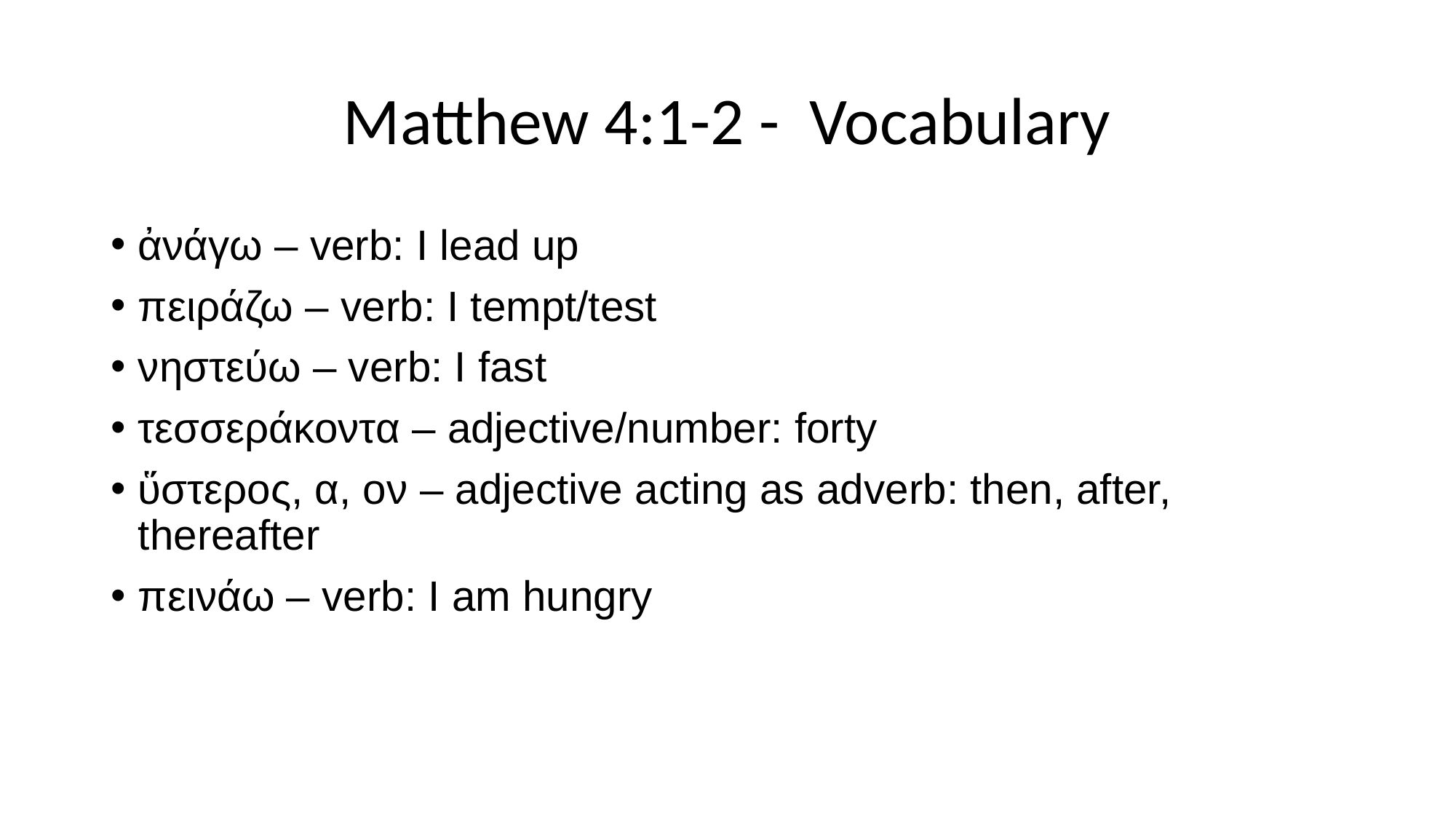

# Matthew 4:1-2 -  Vocabulary
ἀνάγω – verb: I lead up
πειράζω – verb: I tempt/test
νηστεύω – verb: I fast
τεσσεράκοντα – adjective/number: forty
ὕστερος, α, ον – adjective acting as adverb: then, after, thereafter
πεινάω – verb: I am hungry